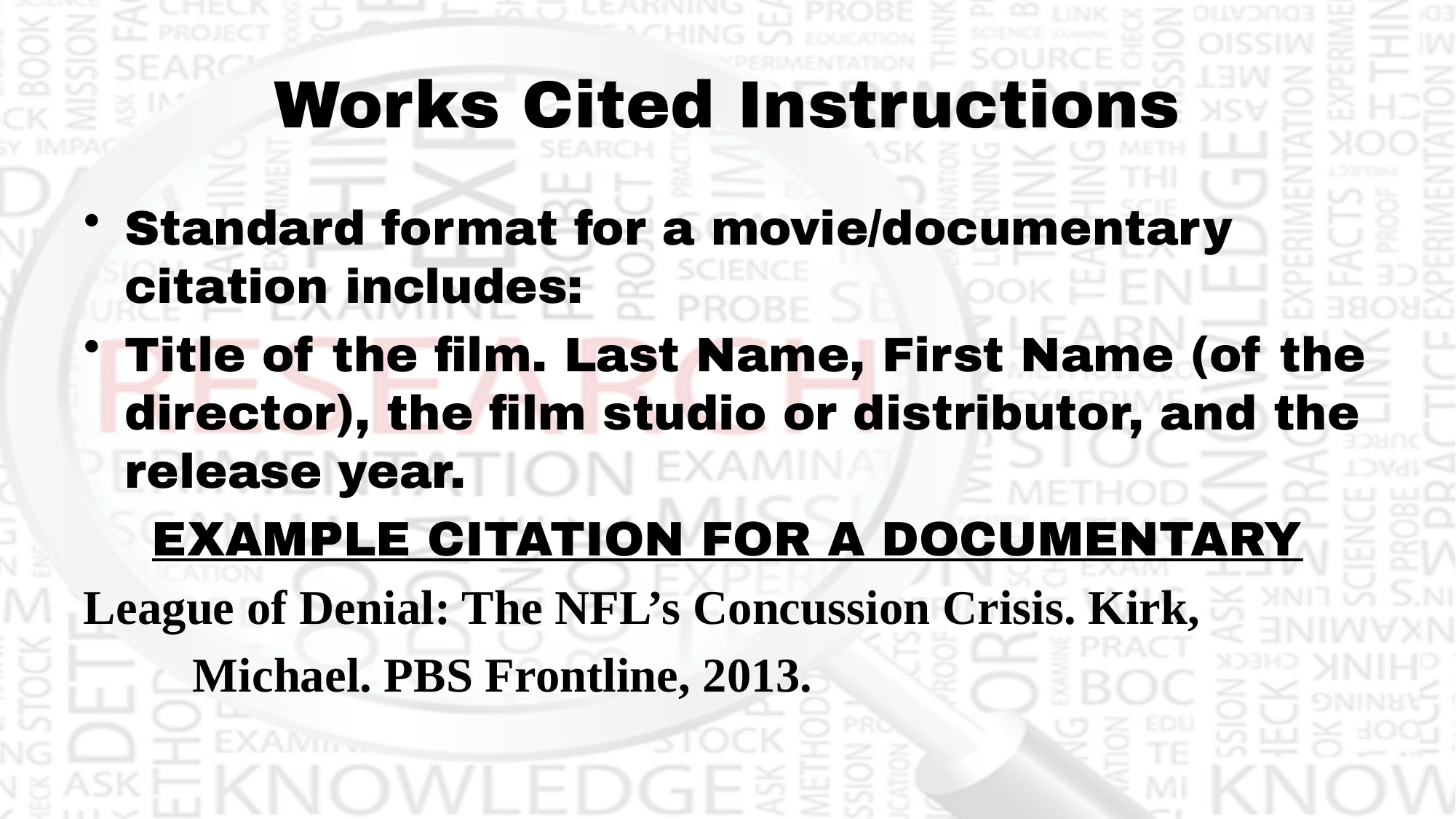

# Works Cited Instructions
Standard format for a movie/documentary citation includes:
Title of the film. Last Name, First Name (of the director), the film studio or distributor, and the release year.
EXAMPLE CITATION FOR A DOCUMENTARY
League of Denial: The NFL’s Concussion Crisis. Kirk,
	Michael. PBS Frontline, 2013.